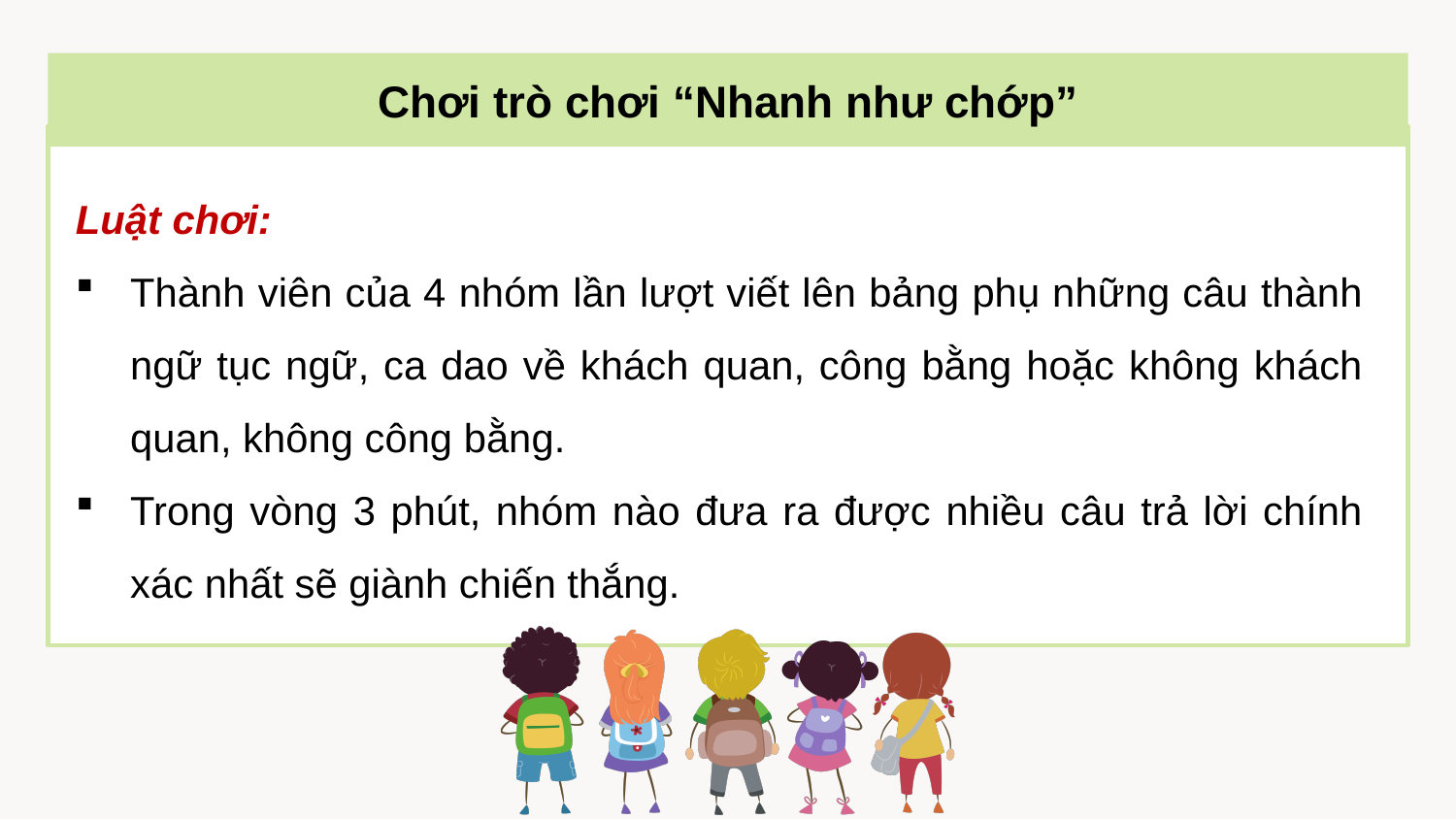

Chơi trò chơi “Nhanh như chớp”

Luật chơi:
Thành viên của 4 nhóm lần lượt viết lên bảng phụ những câu thành ngữ tục ngữ, ca dao về khách quan, công bằng hoặc không khách quan, không công bằng.
Trong vòng 3 phút, nhóm nào đưa ra được nhiều câu trả lời chính xác nhất sẽ giành chiến thắng.